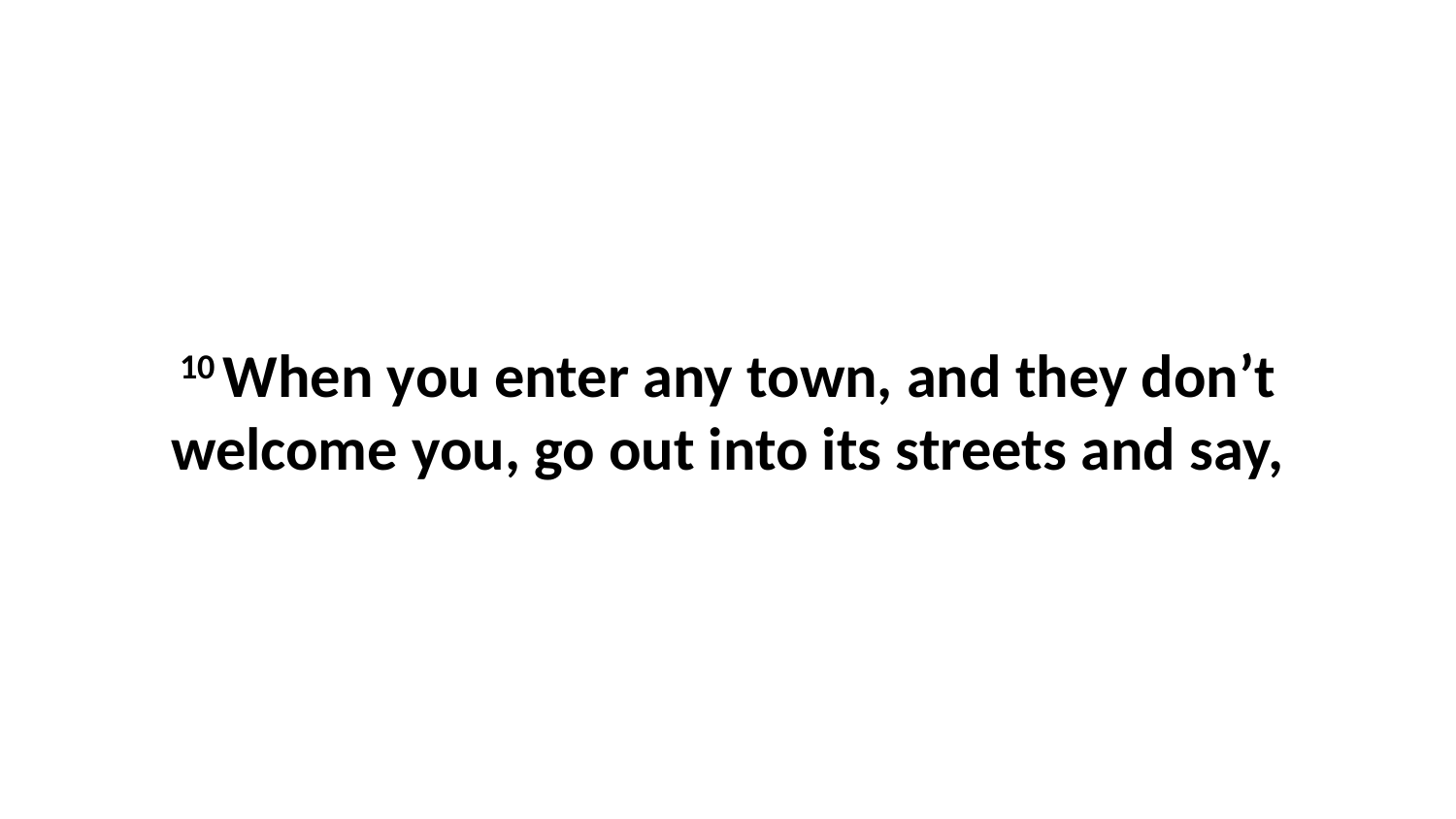

10 When you enter any town, and they don’t welcome you, go out into its streets and say,